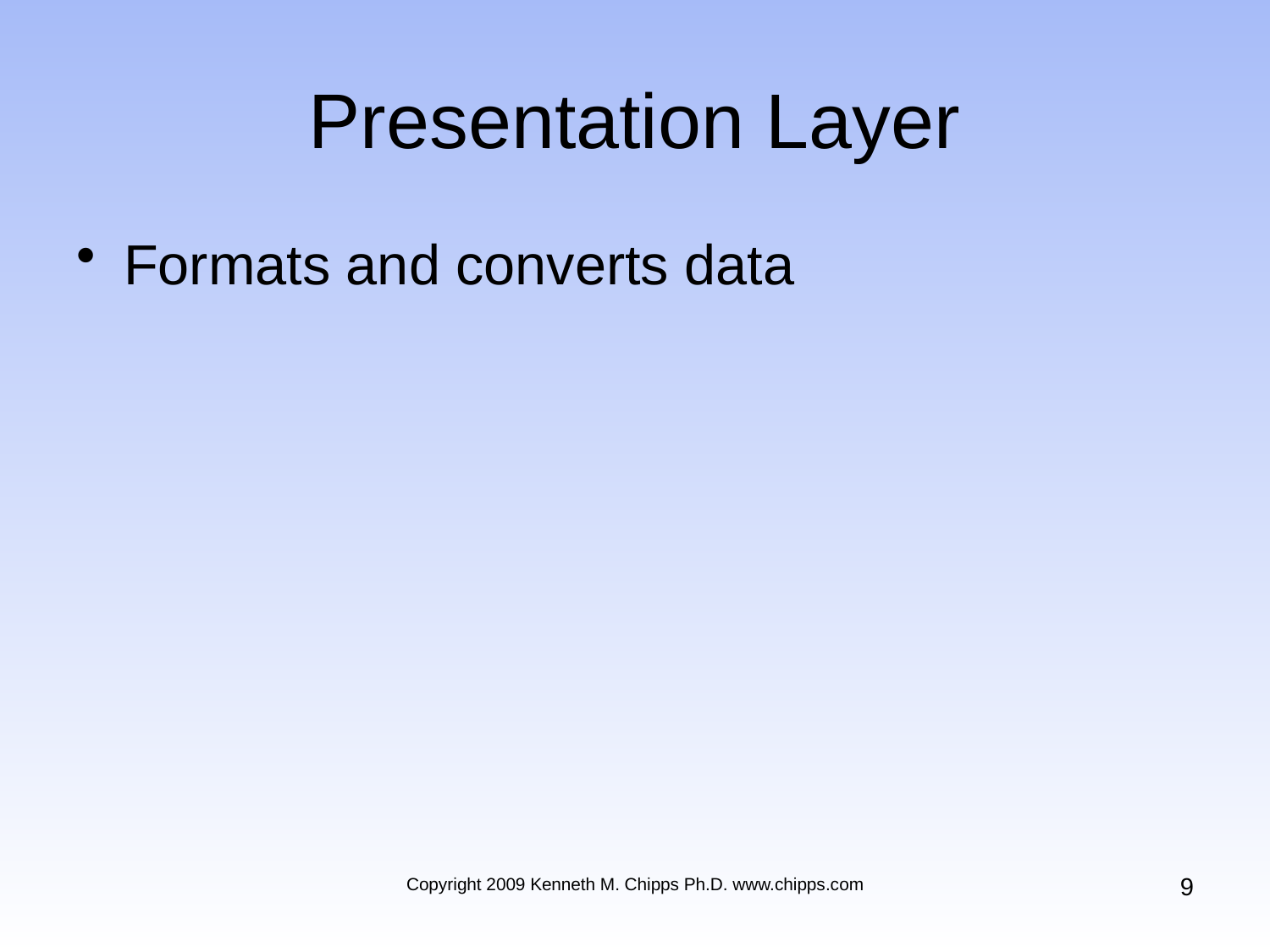

# Presentation Layer
Formats and converts data
9
Copyright 2009 Kenneth M. Chipps Ph.D. www.chipps.com